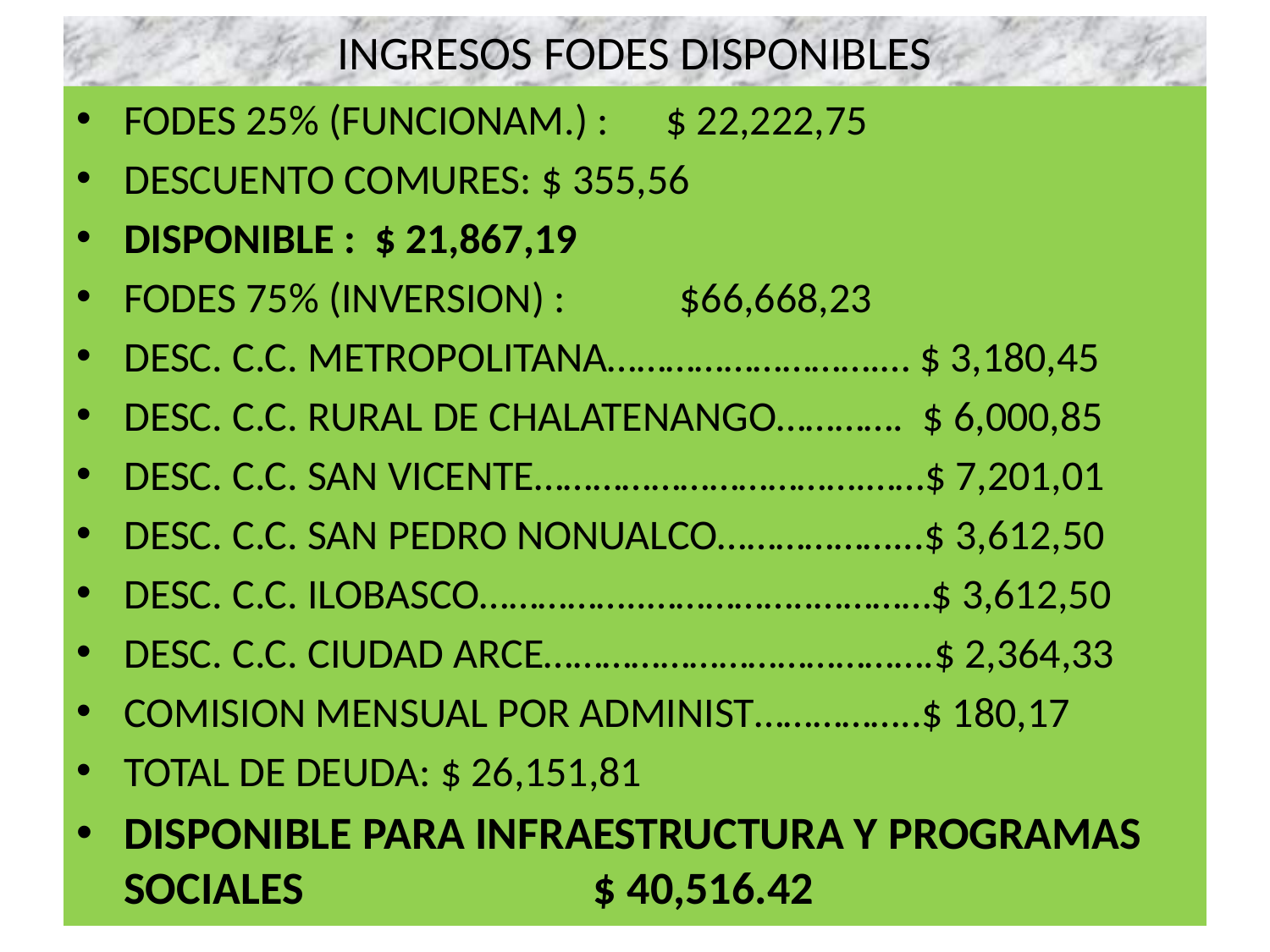

# INGRESOS FODES DISPONIBLES
FODES 25% (FUNCIONAM.) :      $ 22,222,75
DESCUENTO COMURES: $ 355,56
DISPONIBLE :  $ 21,867,19
FODES 75% (INVERSION) :            $66,668,23
DESC. C.C. METROPOLITANA……………………….… $ 3,180,45
DESC. C.C. RURAL DE CHALATENANGO………….  $ 6,000,85
DESC. C.C. SAN VICENTE…………………………….……$ 7,201,01
DESC. C.C. SAN PEDRO NONUALCO………………...$ 3,612,50
DESC. C.C. ILOBASCO……………..……………..…………$ 3,612,50
DESC. C.C. CIUDAD ARCE………………………………….$ 2,364,33
COMISION MENSUAL POR ADMINIST……………..$ 180,17
TOTAL DE DEUDA: $ 26,151,81
DISPONIBLE PARA INFRAESTRUCTURA Y PROGRAMAS SOCIALES                            $ 40,516.42